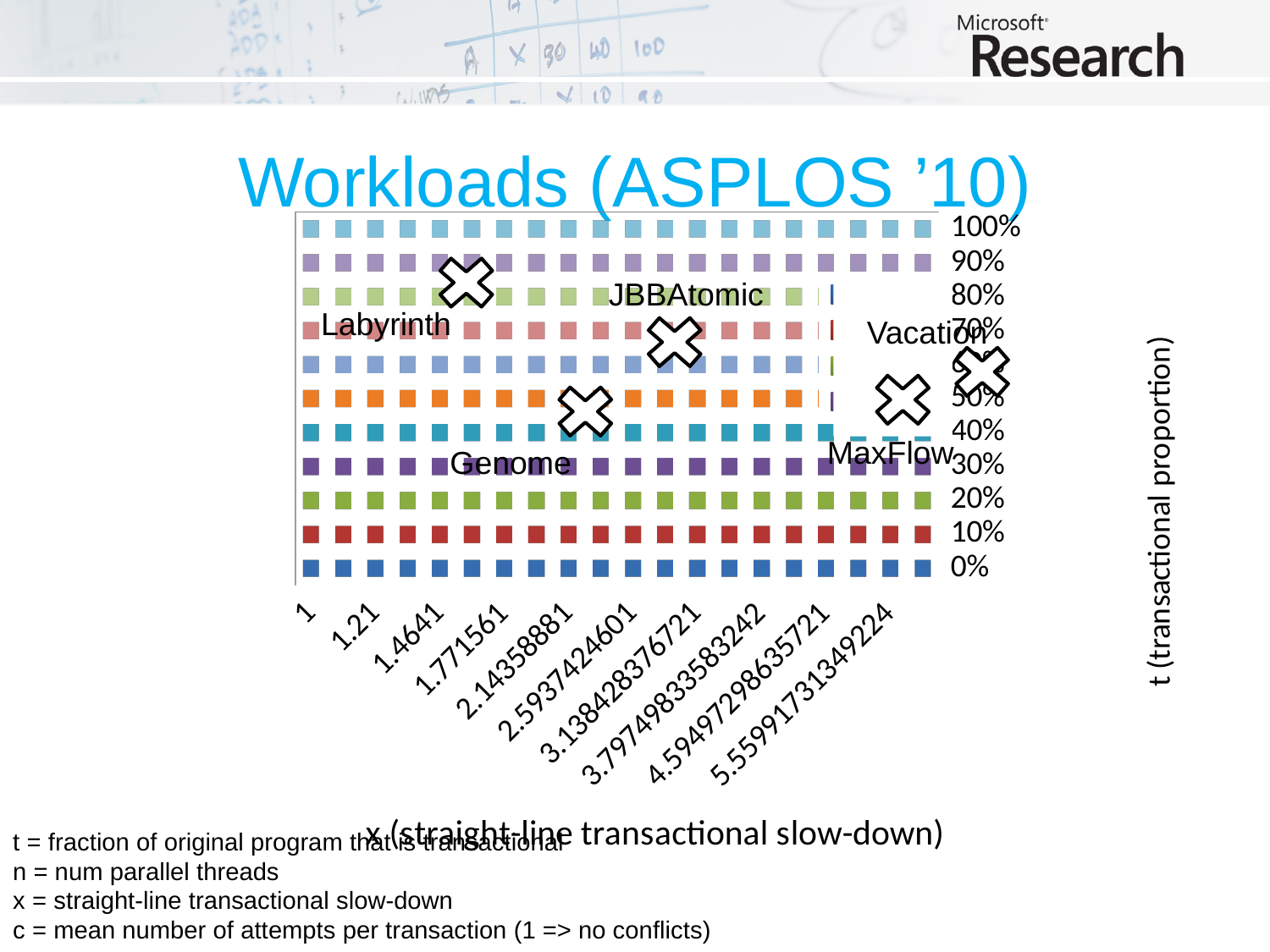

# Workloads (ASPLOS ’10)

[unsupported chart]

JBBAtomic

Labyrinth
Vacation

MaxFlow
Genome
t = fraction of original program that is transactional
n = num parallel threads
x = straight-line transactional slow-down
c = mean number of attempts per transaction (1 => no conflicts)